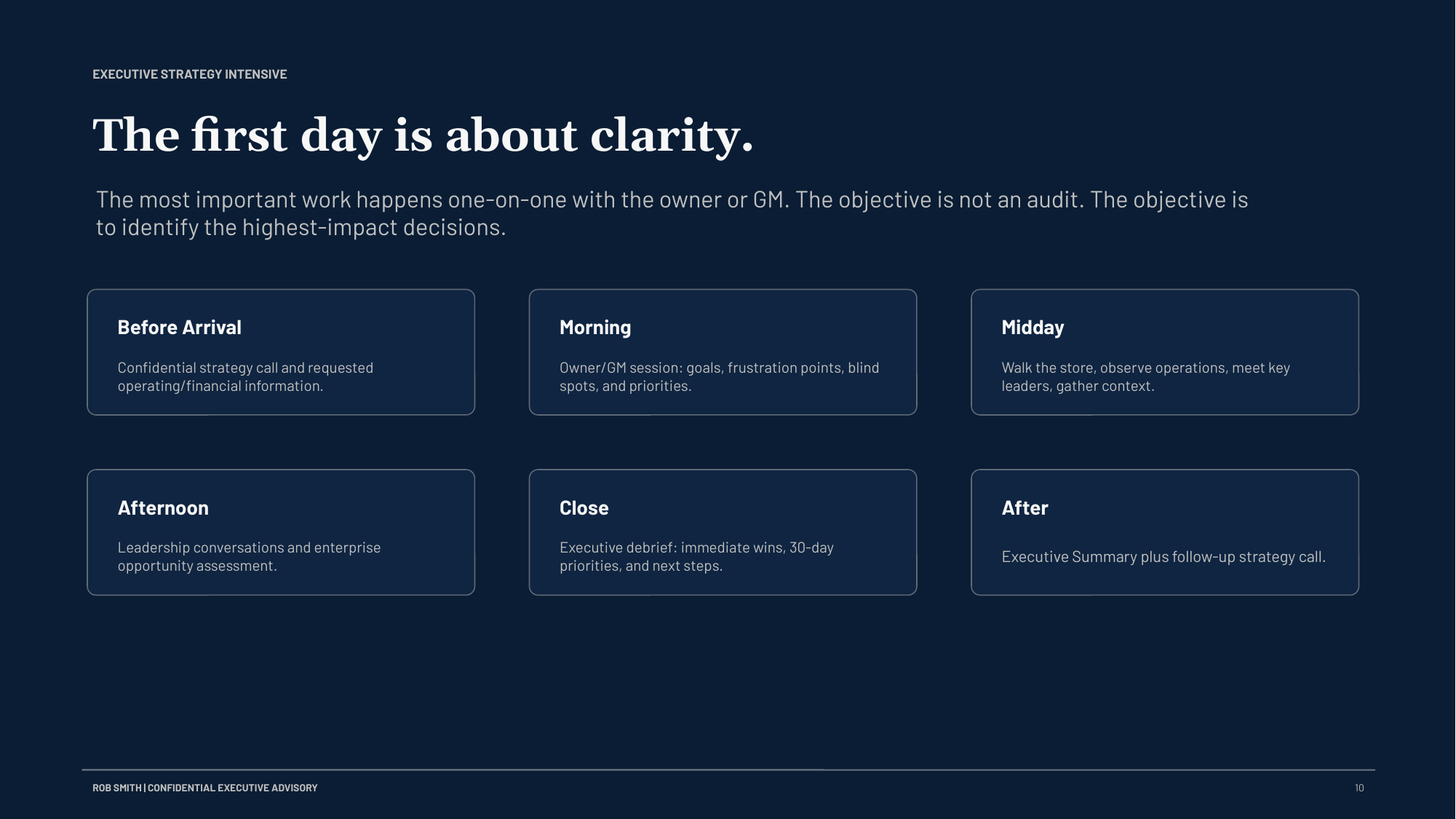

EXECUTIVE STRATEGY INTENSIVE
The first day is about clarity.
The most important work happens one-on-one with the owner or GM. The objective is not an audit. The objective is to identify the highest-impact decisions.

Before Arrival
Morning
Midday
Confidential strategy call and requested operating/financial information.
Owner/GM session: goals, frustration points, blind spots, and priorities.
Walk the store, observe operations, meet key leaders, gather context.

Afternoon
Close
After
Leadership conversations and enterprise opportunity assessment.
Executive debrief: immediate wins, 30-day priorities, and next steps.
Executive Summary plus follow-up strategy call.

ROB SMITH | CONFIDENTIAL EXECUTIVE ADVISORY
10